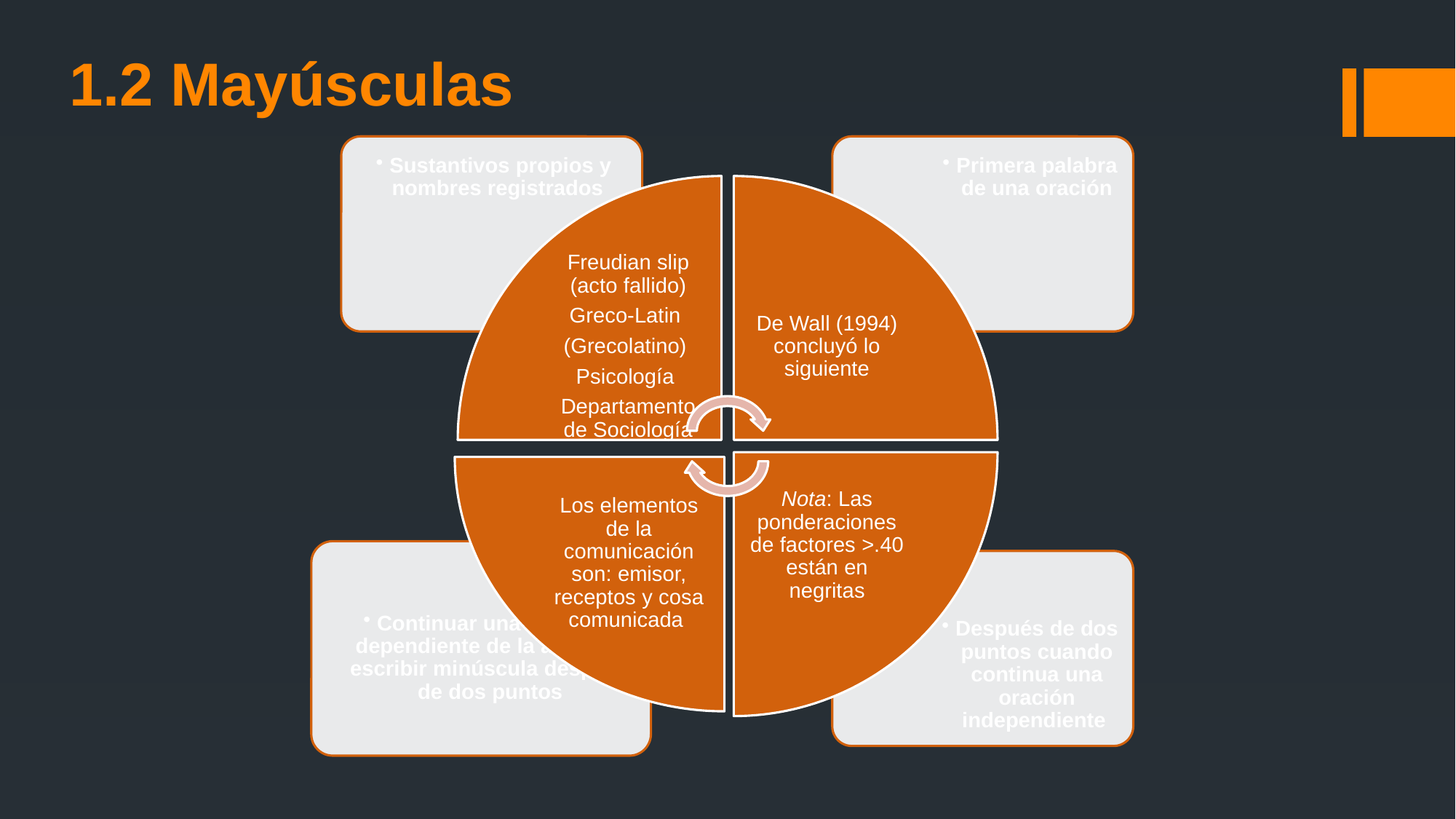

# 1.2 Mayúsculas
Después de dos puntos cuando continua una oración independiente
Continuar una oración dependiente de la anterior, escribir minúscula después de dos puntos
Primera palabra de una oración
Sustantivos propios y nombres registrados
Freudian slip (acto fallido)
Greco-Latin
(Grecolatino)
Psicología
Departamento de Sociología
De Wall (1994) concluyó lo siguiente
Nota: Las ponderaciones de factores >.40 están en negritas

Los elementos de la comunicación son: emisor, receptos y cosa comunicada